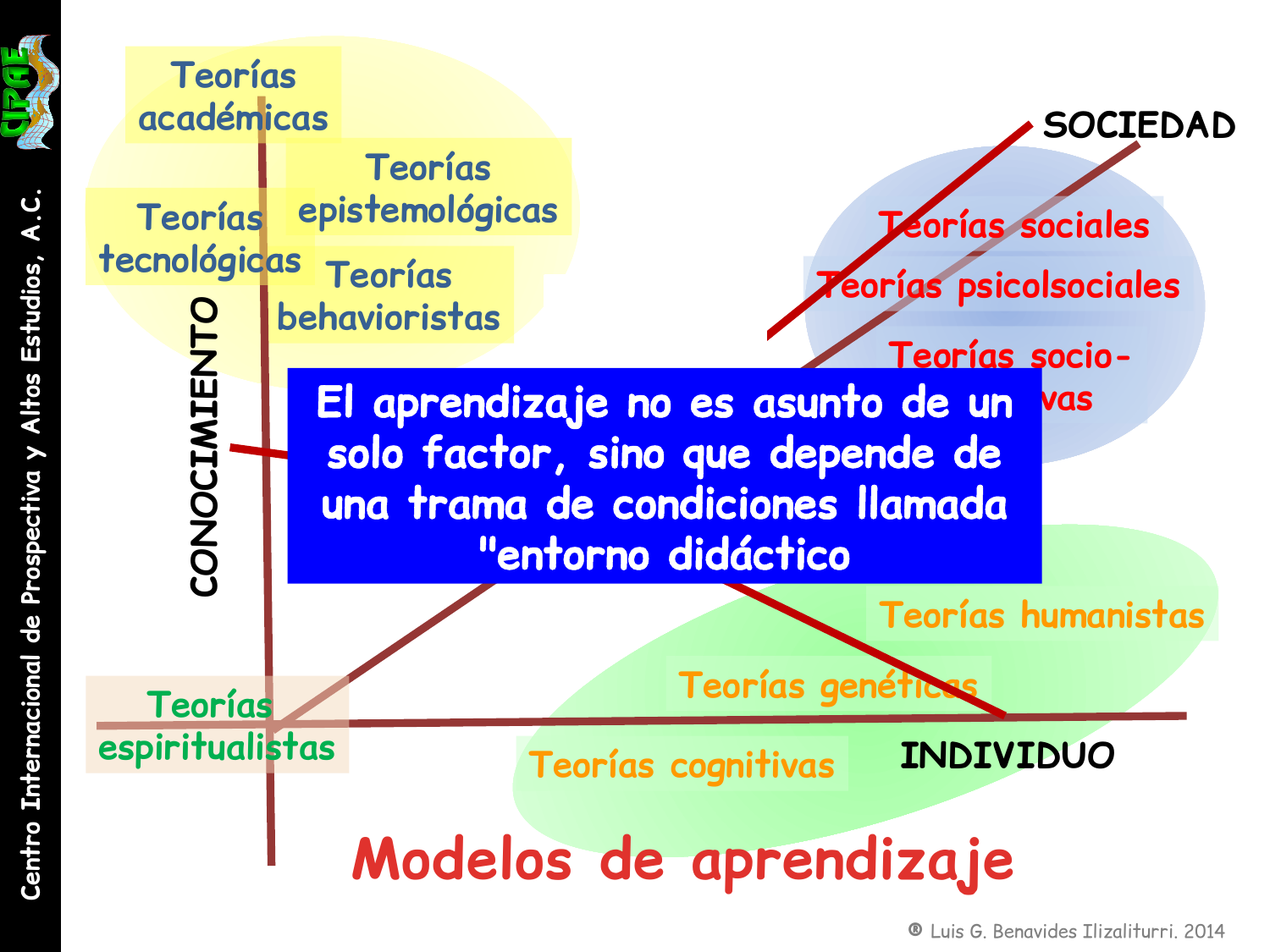

Teorías
académicas
SOCIEDAD
Teorías
epistemológicas

Teorías
tecnológicas
Teorías sociales
Teorías
behavioristas
Teorías psicolsociales

Modelo en
 ZIG-ZAG
Teorías socio-
cognitivas
El aprendizaje no es asunto de un solo factor, sino que depende de una trama de condiciones llamada "entorno didáctico
CONOCIMIENTO
Modelo alostérico

Teorías humanistas
Teorías genéticas
Teorías
espiritualistas
INDIVIDUO
Teorías cognitivas
Modelos de aprendizaje